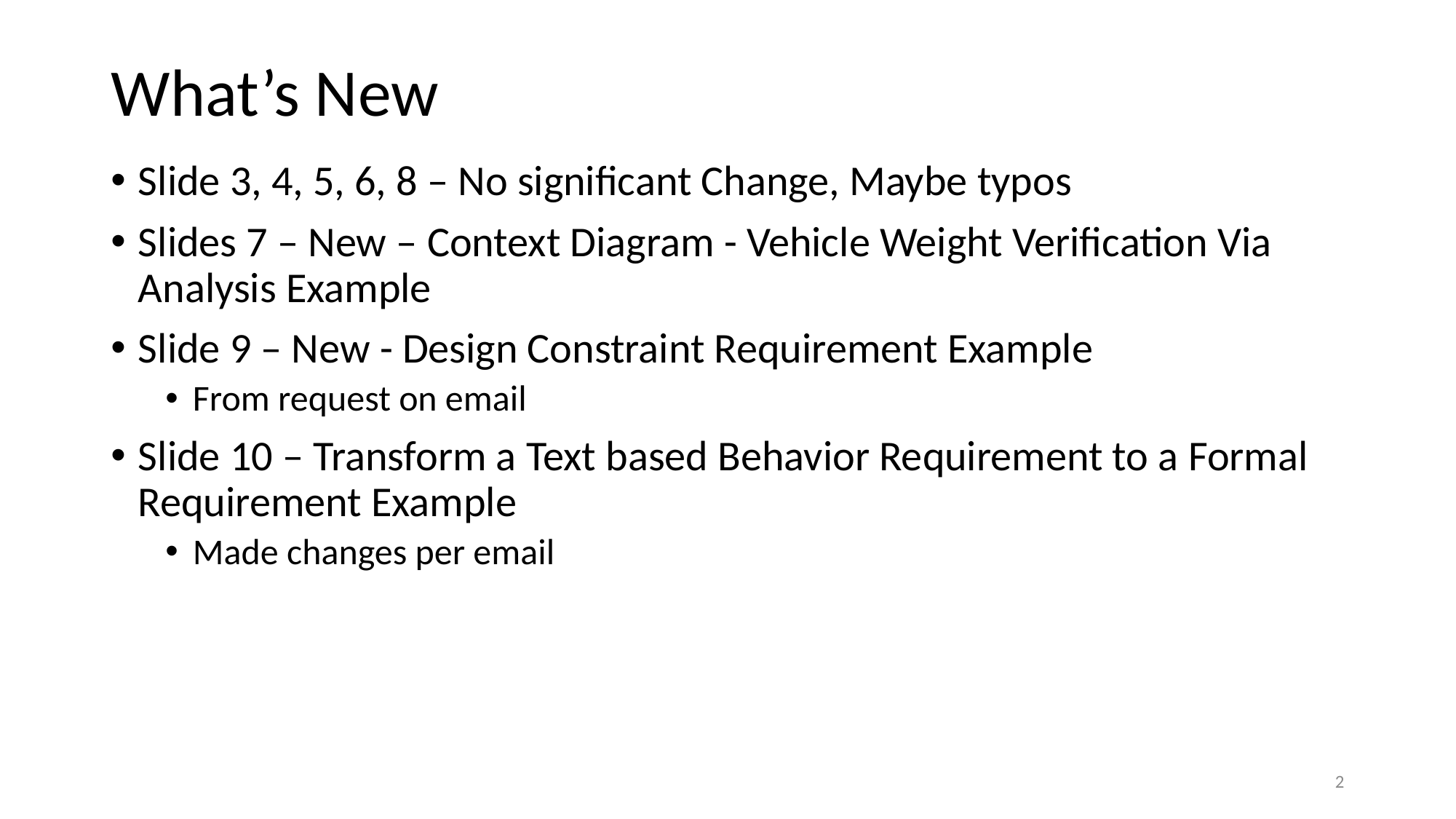

# What’s New
Slide 3, 4, 5, 6, 8 – No significant Change, Maybe typos
Slides 7 – New – Context Diagram - Vehicle Weight Verification Via Analysis Example
Slide 9 – New - Design Constraint Requirement Example
From request on email
Slide 10 – Transform a Text based Behavior Requirement to a Formal Requirement Example
Made changes per email

2